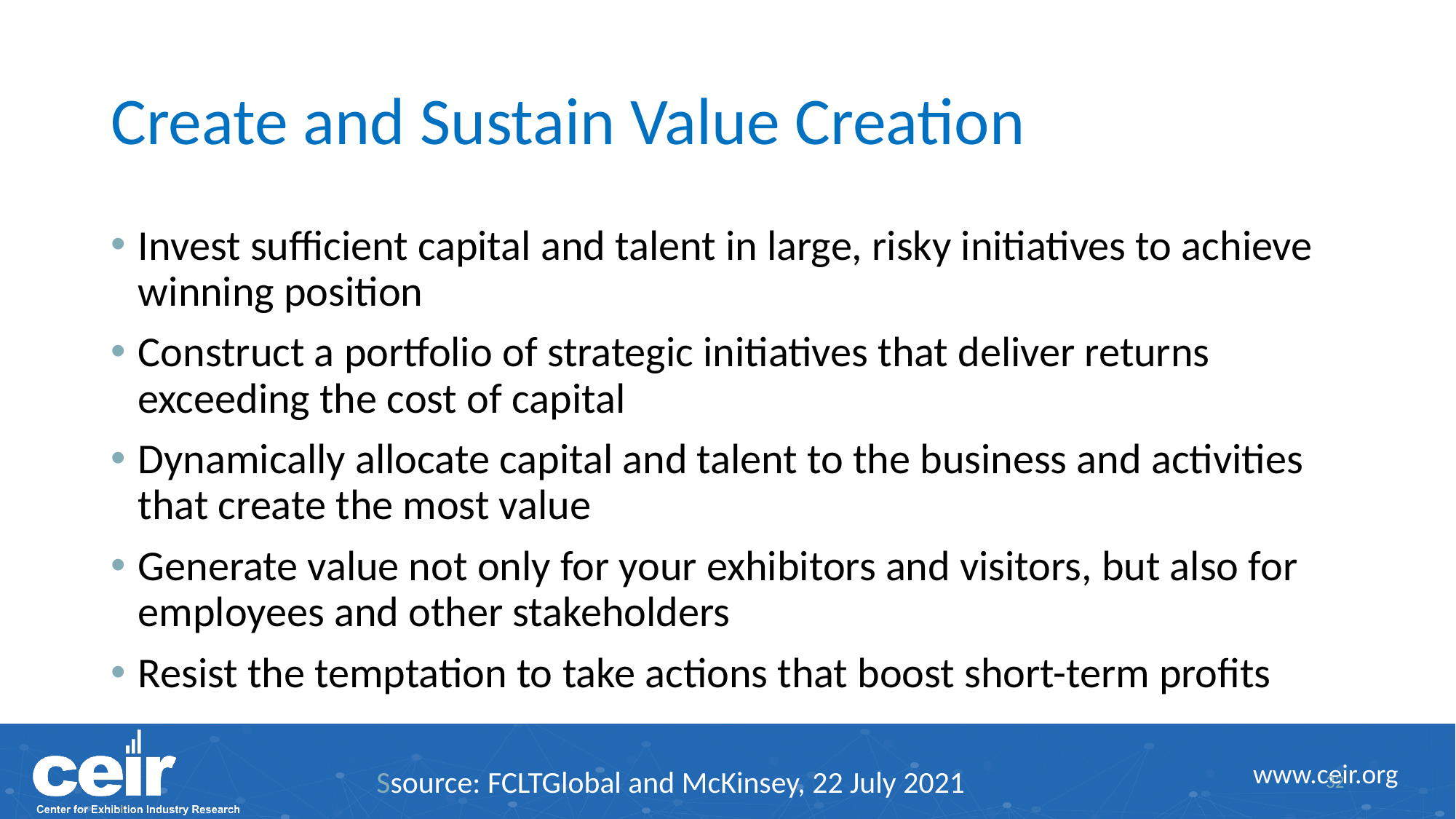

# Create and Sustain Value Creation
Invest sufficient capital and talent in large, risky initiatives to achieve winning position
Construct a portfolio of strategic initiatives that deliver returns exceeding the cost of capital
Dynamically allocate capital and talent to the business and activities that create the most value
Generate value not only for your exhibitors and visitors, but also for employees and other stakeholders
Resist the temptation to take actions that boost short-term profits
32
Ssource: FCLTGlobal and McKinsey, 22 July 2021